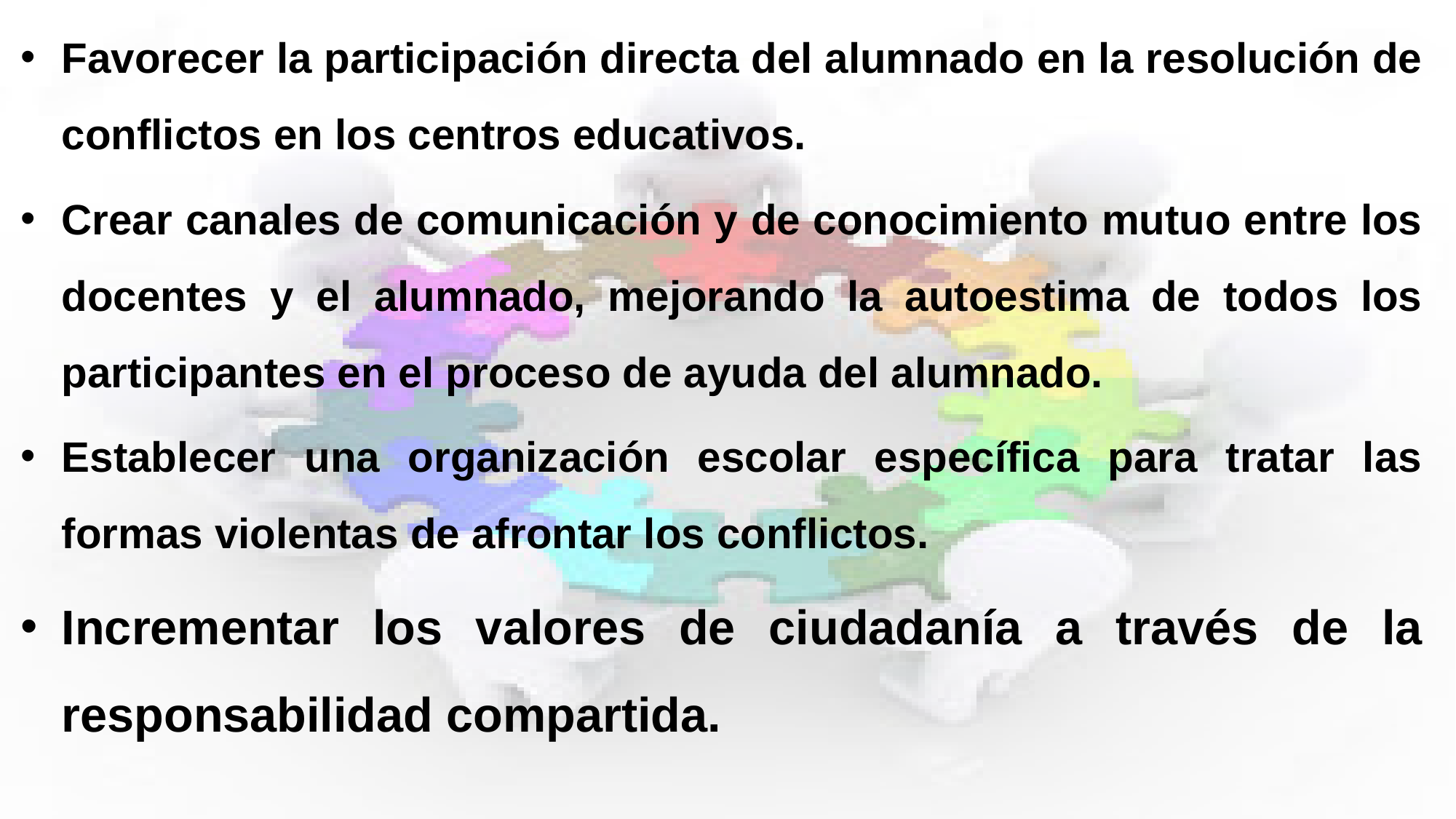

Favorecer la participación directa del alumnado en la resolución de conflictos en los centros educativos.
Crear canales de comunicación y de conocimiento mutuo entre los docentes y el alumnado, mejorando la autoestima de todos los participantes en el proceso de ayuda del alumnado.
Establecer una organización escolar específica para tratar las formas violentas de afrontar los conflictos.
Incrementar los valores de ciudadanía a través de la responsabilidad compartida.